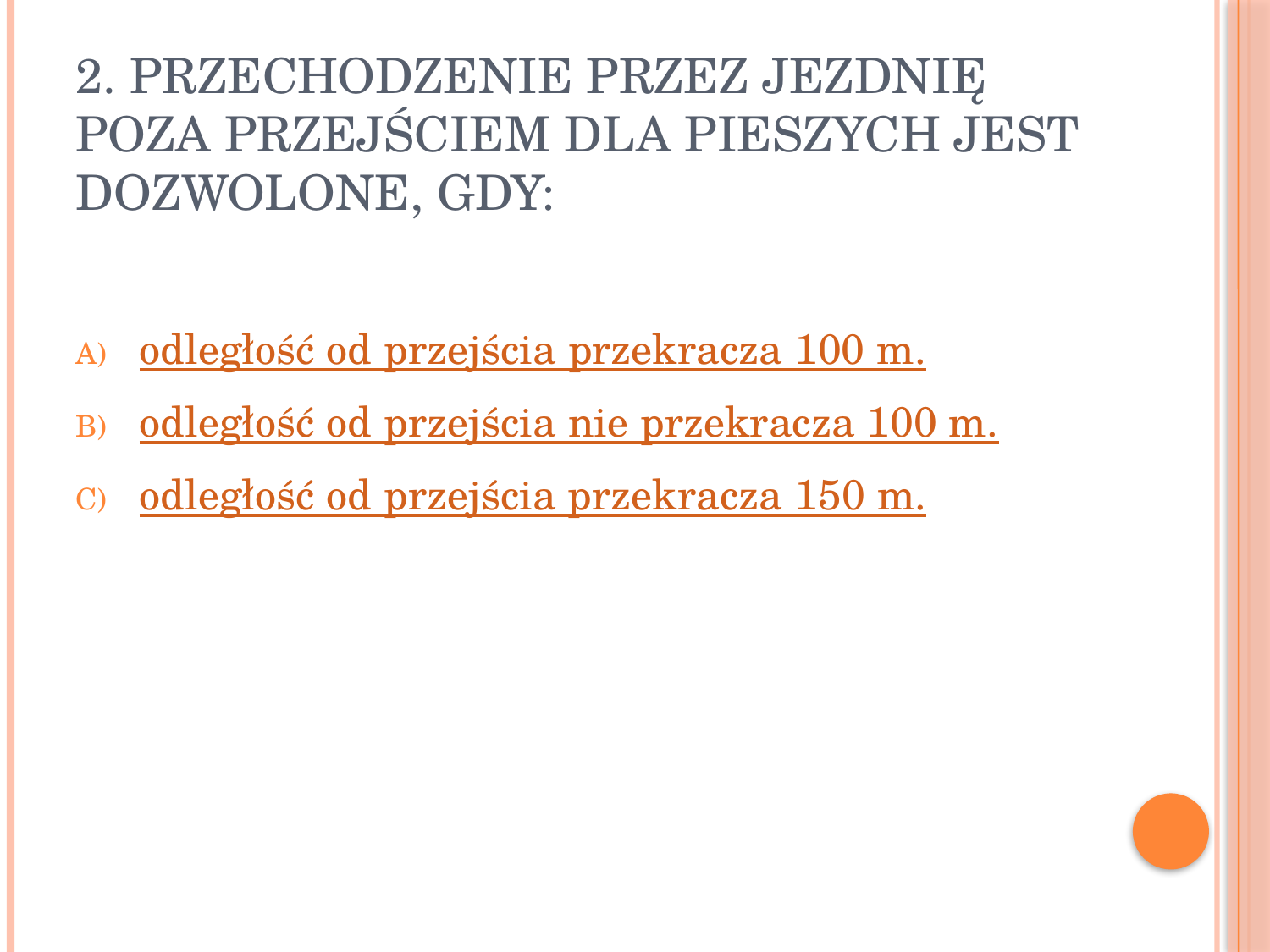

# 2. Przechodzenie przez jezdnię poza przejściem dla pieszych jest dozwolone, gdy:
odległość od przejścia przekracza 100 m.
odległość od przejścia nie przekracza 100 m.
odległość od przejścia przekracza 150 m.